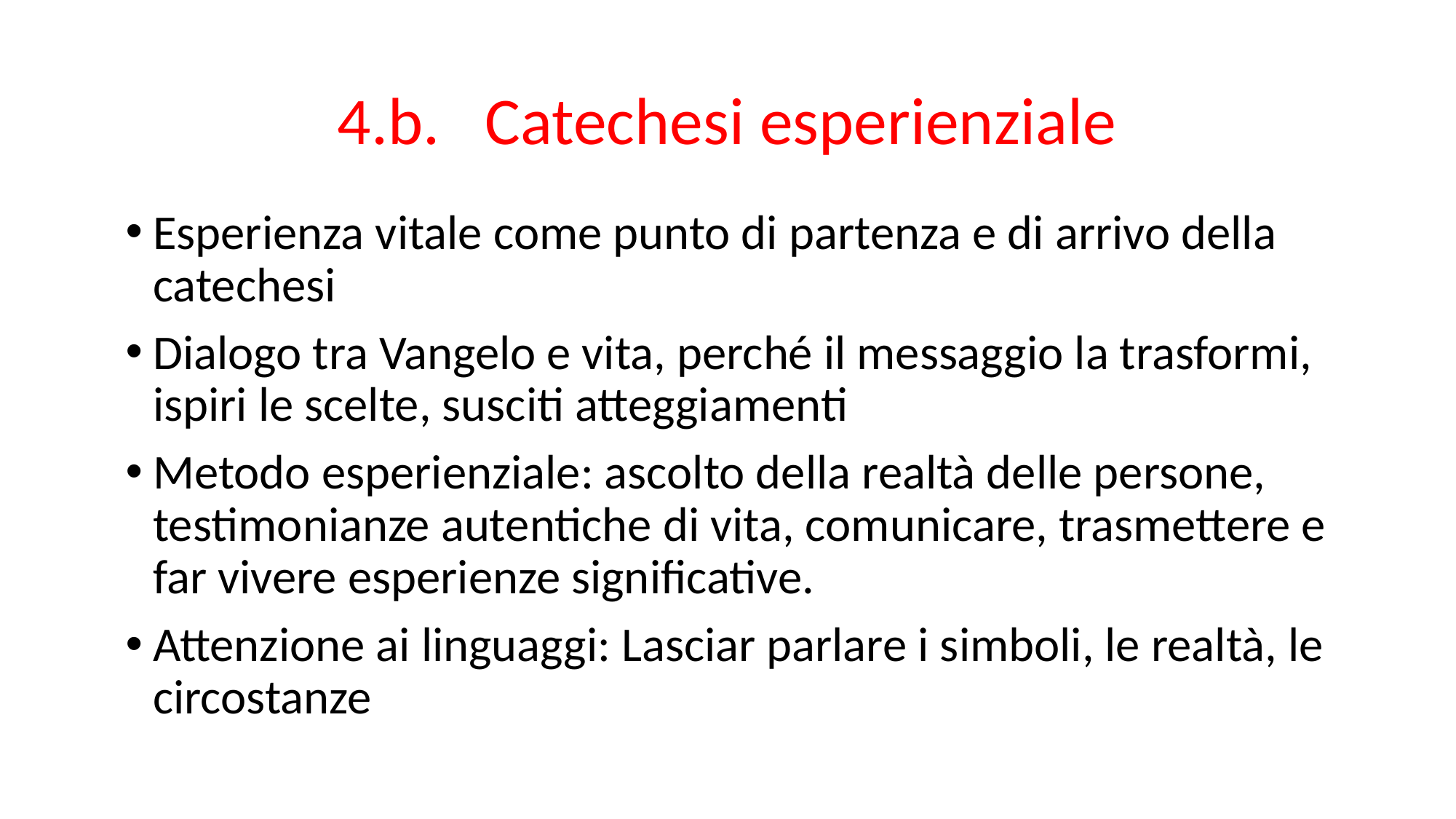

# 4.b.   Catechesi esperienziale
Esperienza vitale come punto di partenza e di arrivo della catechesi
Dialogo tra Vangelo e vita, perché il messaggio la trasformi, ispiri le scelte, susciti atteggiamenti
Metodo esperienziale: ascolto della realtà delle persone, testimonianze autentiche di vita, comunicare, trasmettere e far vivere esperienze significative.
Attenzione ai linguaggi: Lasciar parlare i simboli, le realtà, le circostanze